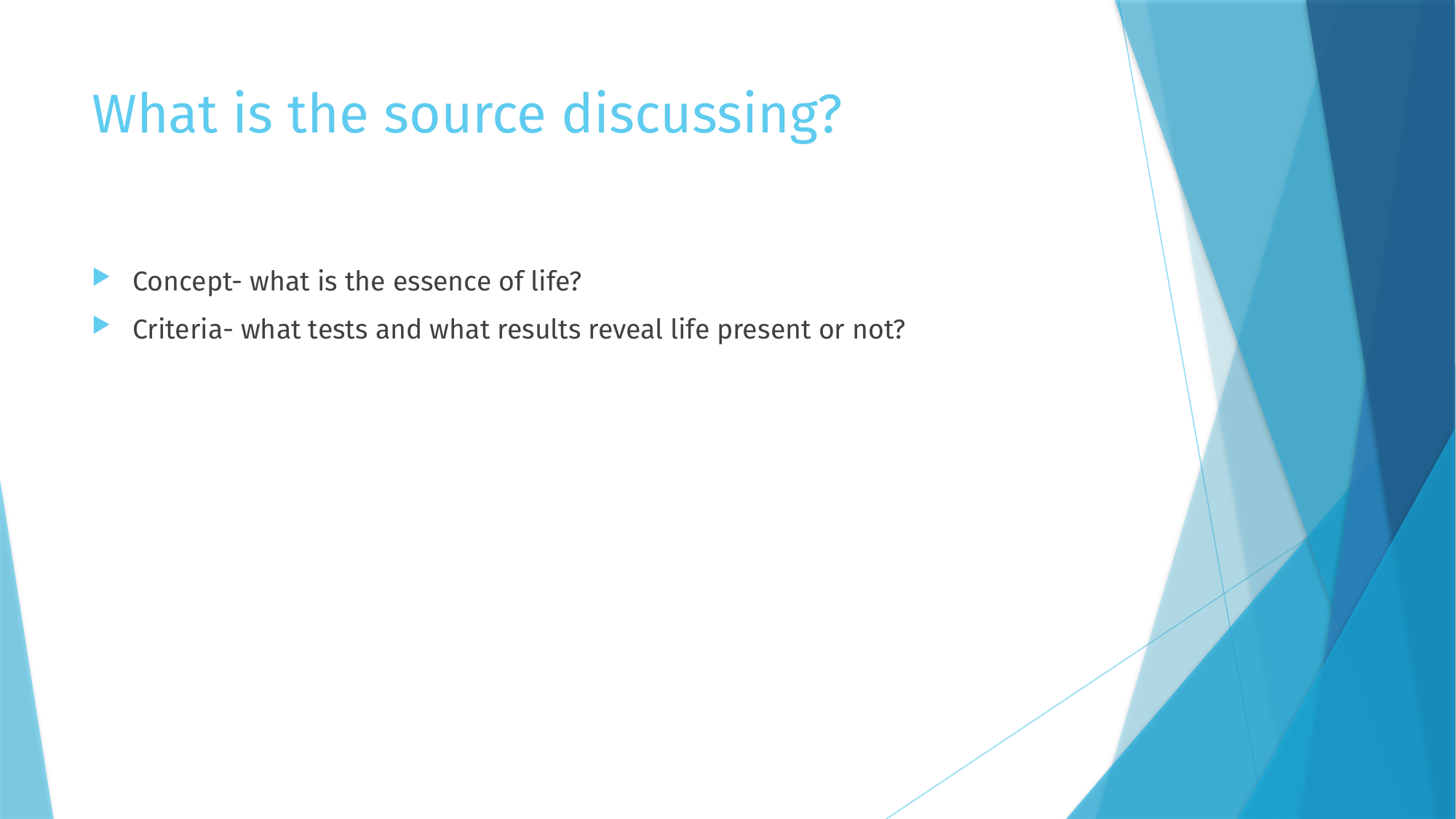

# What is the source discussing?
Concept- what is the essence of life?
Criteria- what tests and what results reveal life present or not?